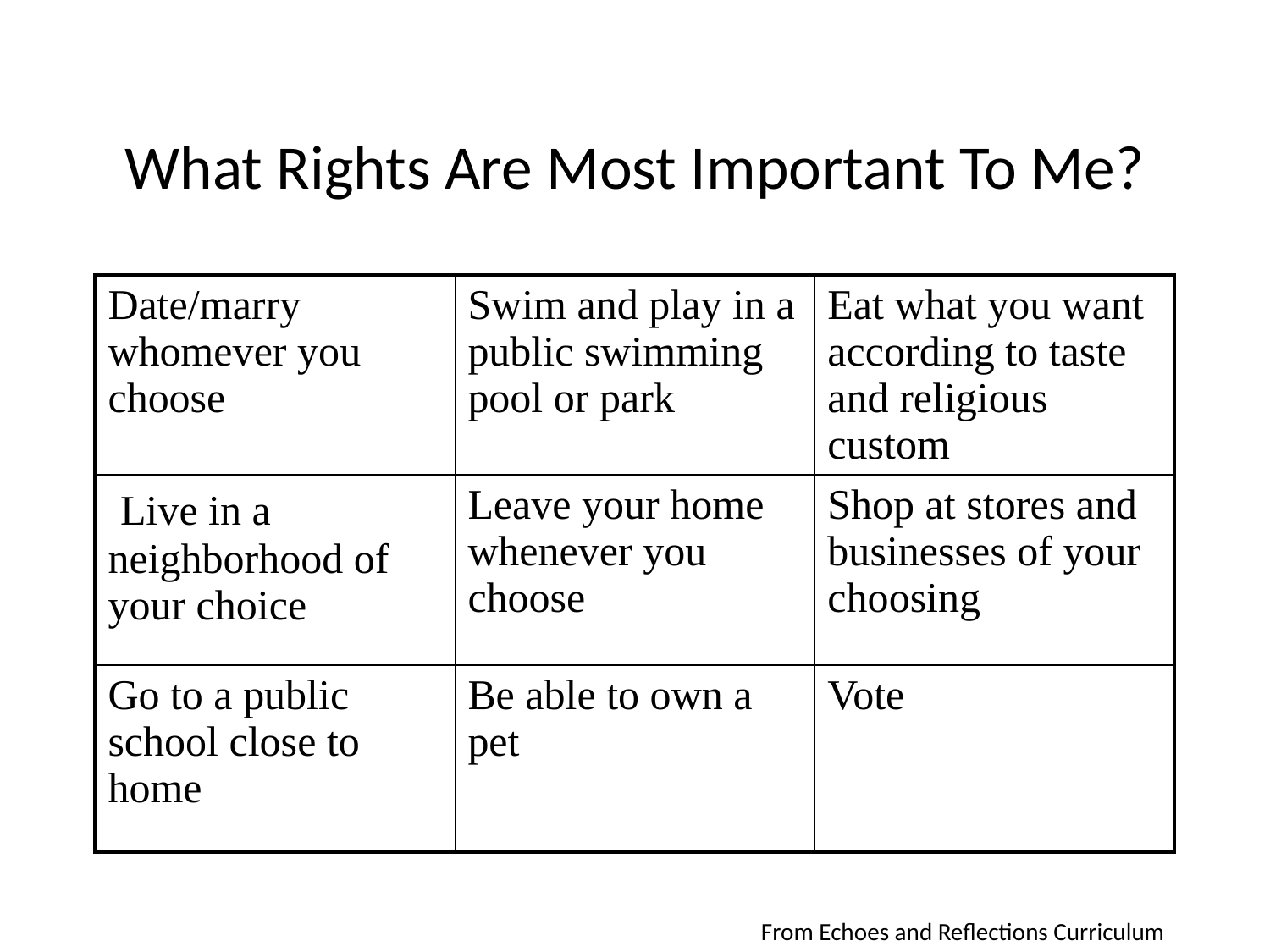

# What Rights Are Most Important To Me?

| Date/marry whomever you choose | Swim and play in a public swimming pool or park | Eat what you want according to taste and religious custom |
| --- | --- | --- |
| Live in a neighborhood of your choice | Leave your home whenever you choose | Shop at stores and businesses of your choosing |
| Go to a public school close to home | Be able to own a pet | Vote |
From Echoes and Reflections Curriculum